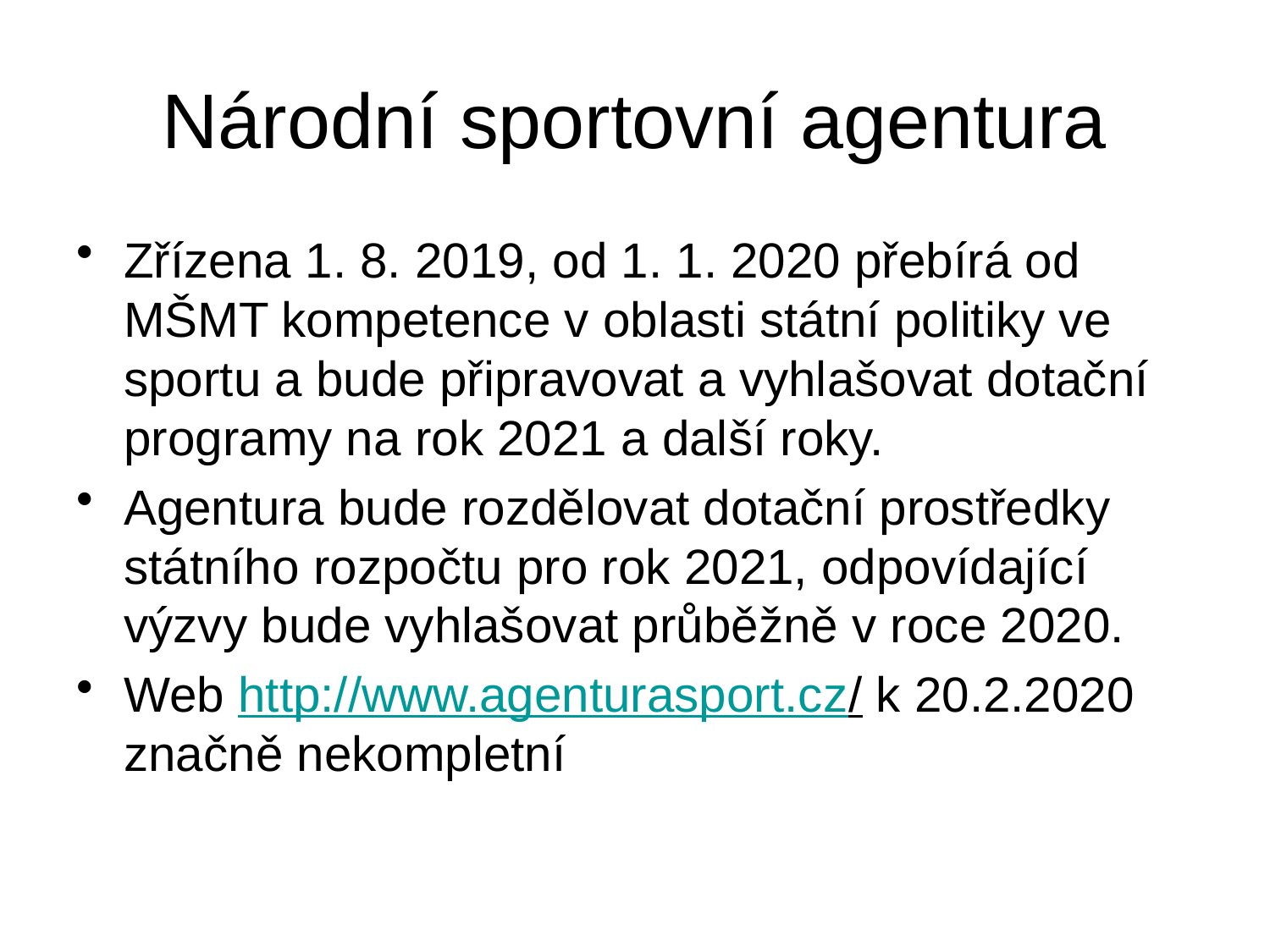

# Národní sportovní agentura
Zřízena 1. 8. 2019, od 1. 1. 2020 přebírá od MŠMT kompetence v oblasti státní politiky ve sportu a bude připravovat a vyhlašovat dotační programy na rok 2021 a další roky.
Agentura bude rozdělovat dotační prostředky státního rozpočtu pro rok 2021, odpovídající výzvy bude vyhlašovat průběžně v roce 2020.
Web http://www.agenturasport.cz/ k 20.2.2020 značně nekompletní